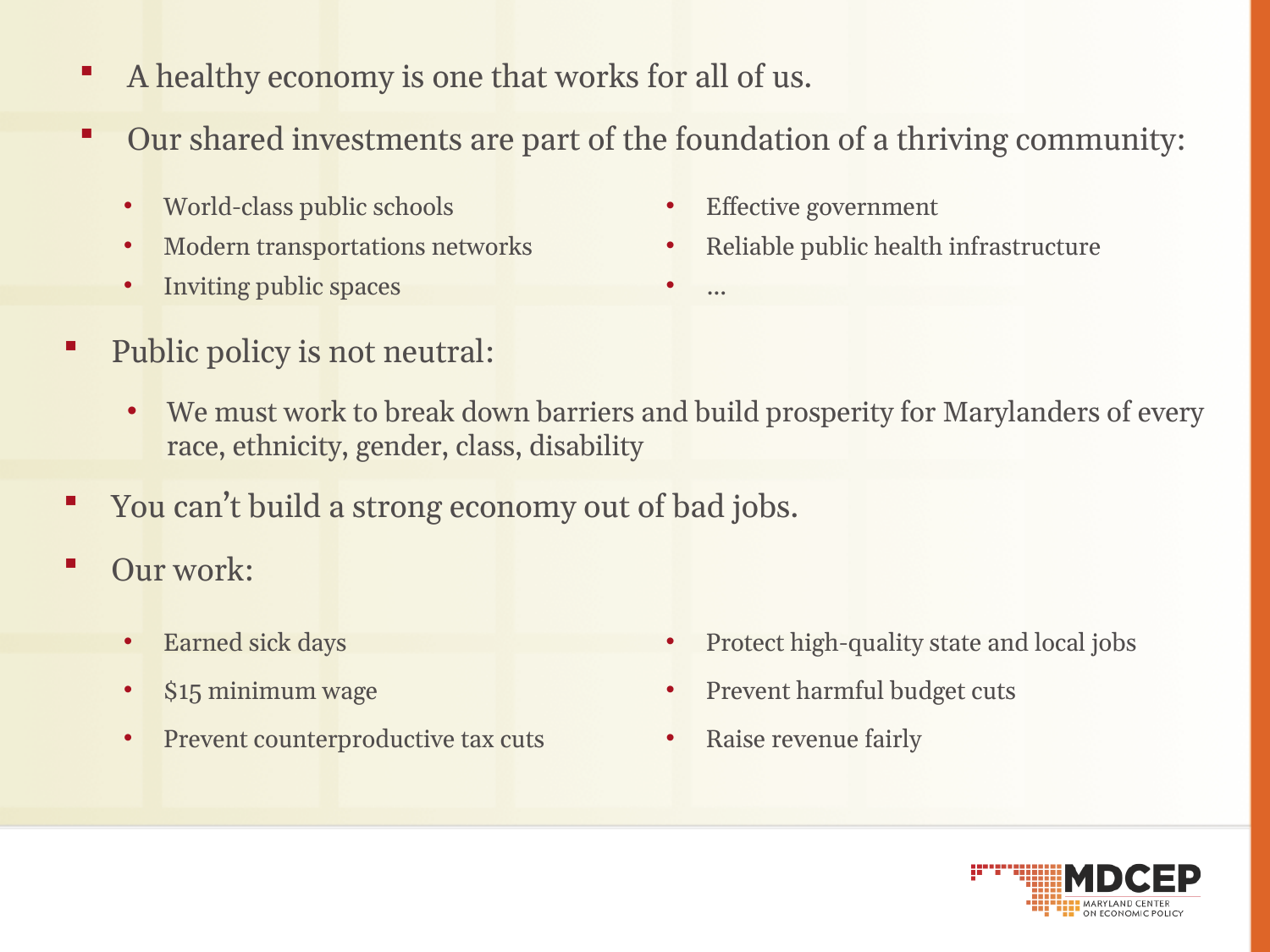

A healthy economy is one that works for all of us.
Our shared investments are part of the foundation of a thriving community:
World-class public schools
Modern transportations networks
Inviting public spaces

Effective government
Reliable public health infrastructure
…

Public policy is not neutral:
We must work to break down barriers and build prosperity for Marylanders of every race, ethnicity, gender, class, disability
You can’t build a strong economy out of bad jobs.
Our work:
Earned sick days
$15 minimum wage
Prevent counterproductive tax cuts

Protect high-quality state and local jobs
Prevent harmful budget cuts
Raise revenue fairly